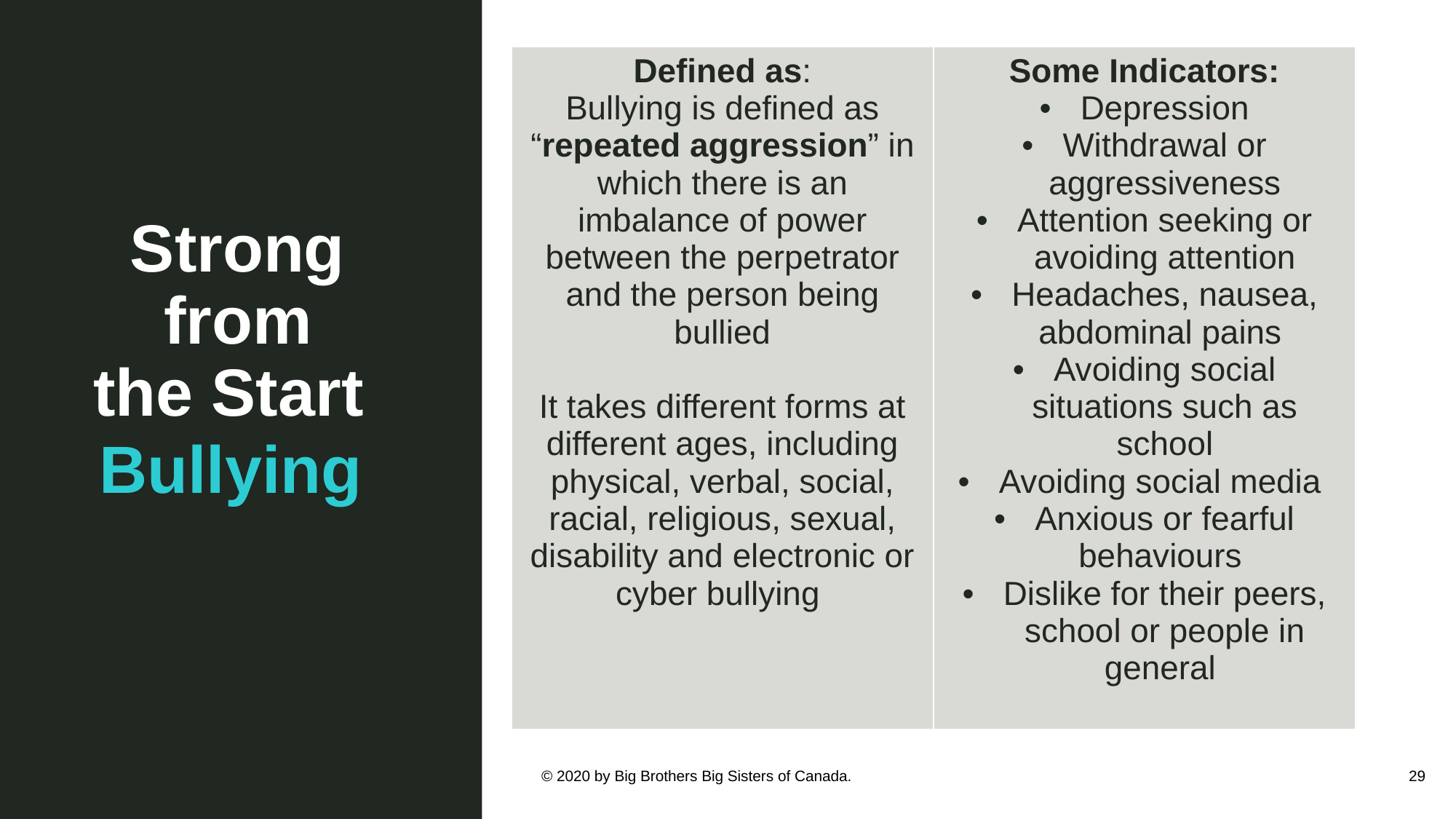

| Defined as: Bullying is defined as “repeated aggression” in which there is an imbalance of power between the perpetrator and the person being bullied It takes different forms at different ages, including physical, verbal, social, racial, religious, sexual, disability and electronic or cyber bullying | Some Indicators: Depression Withdrawal or aggressiveness Attention seeking or avoiding attention Headaches, nausea, abdominal pains Avoiding social situations such as school Avoiding social media Anxious or fearful behaviours Dislike for their peers, school or people in general |
| --- | --- |
# Strong from the Start

Bullying

© 2020 by Big Brothers Big Sisters of Canada.
29